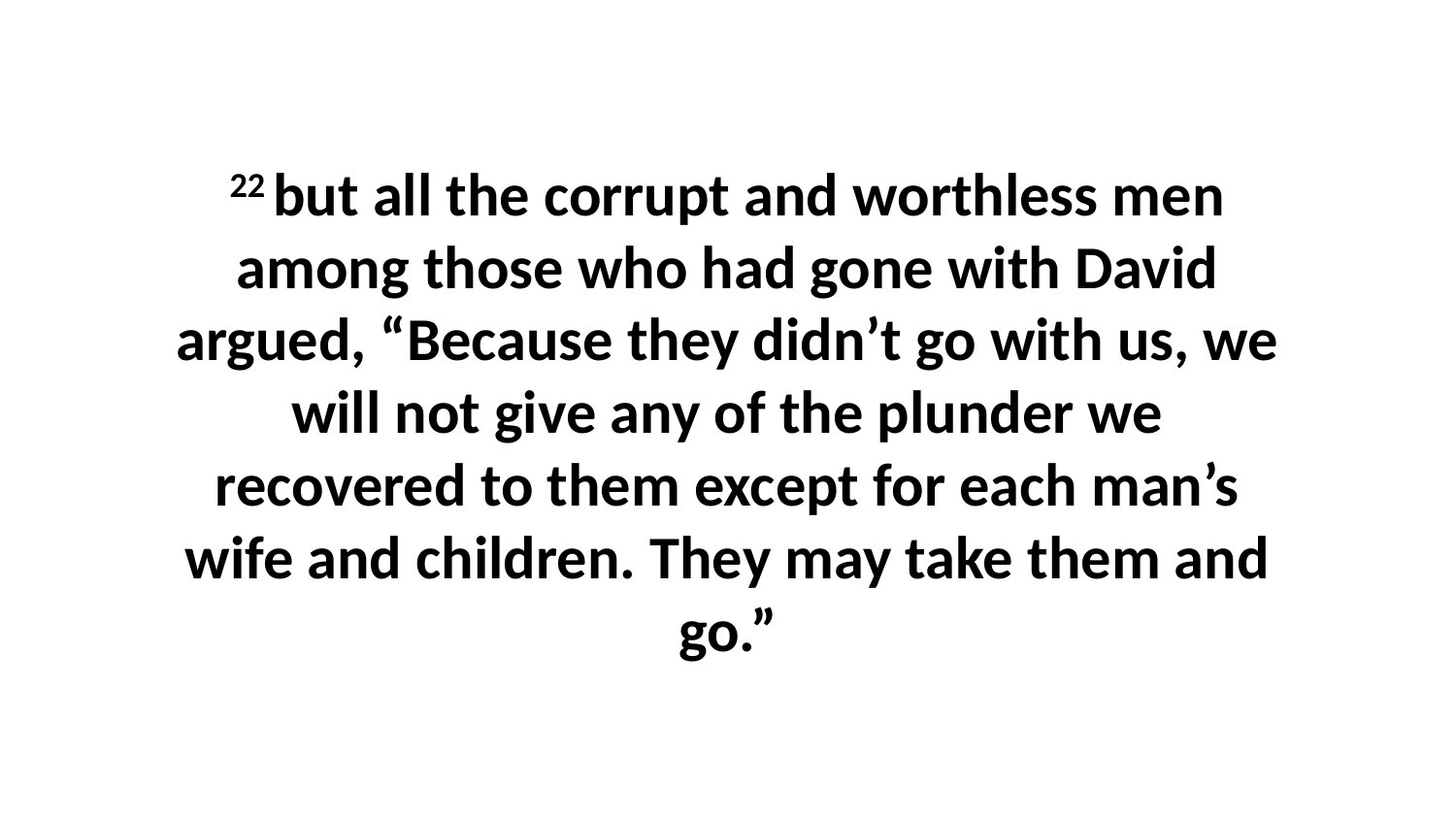

22 but all the corrupt and worthless men among those who had gone with David argued, “Because they didn’t go with us, we will not give any of the plunder we recovered to them except for each man’s wife and children. They may take them and go.”